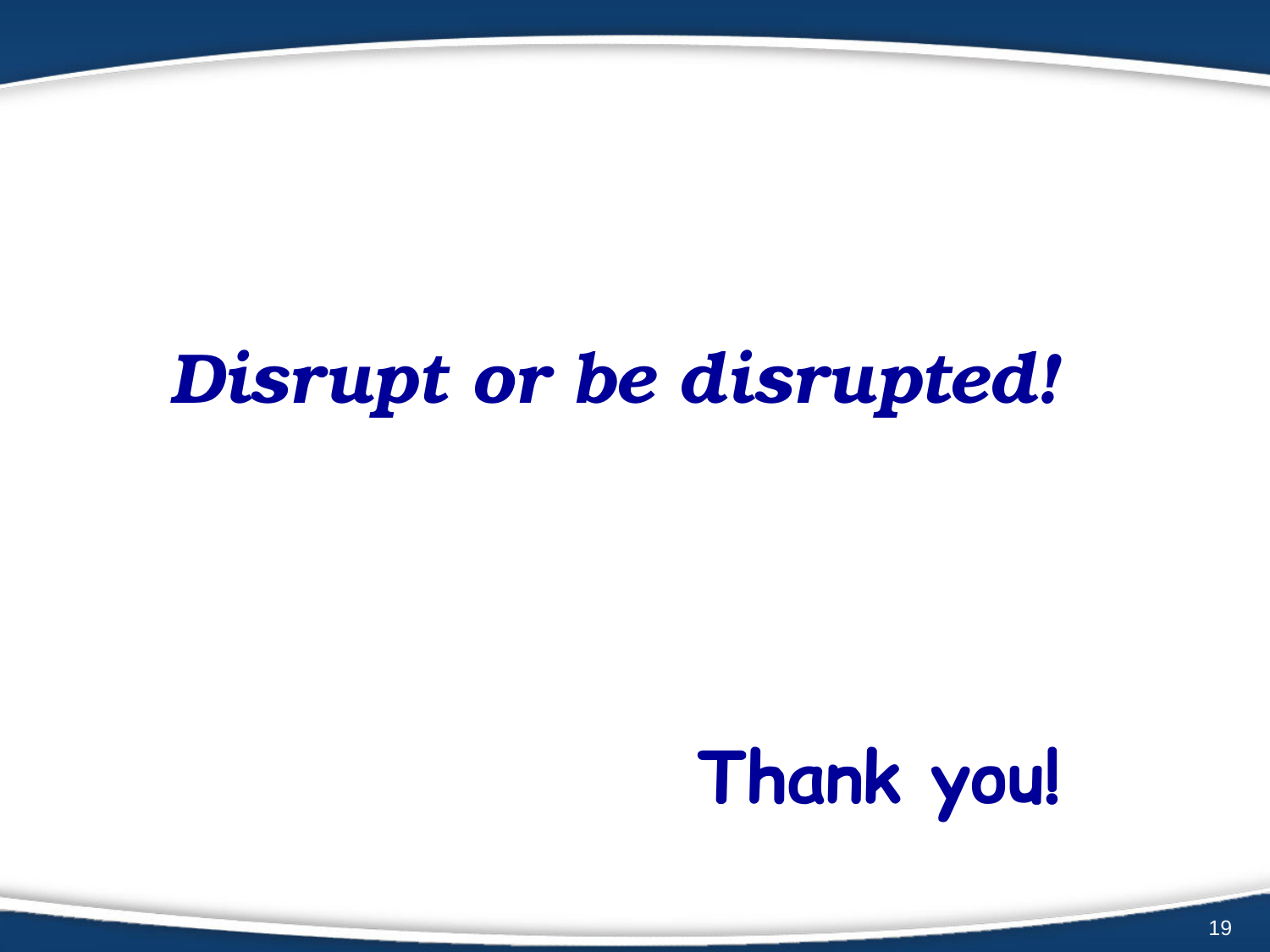

Disrupt or be disrupted!
Thank you!
19